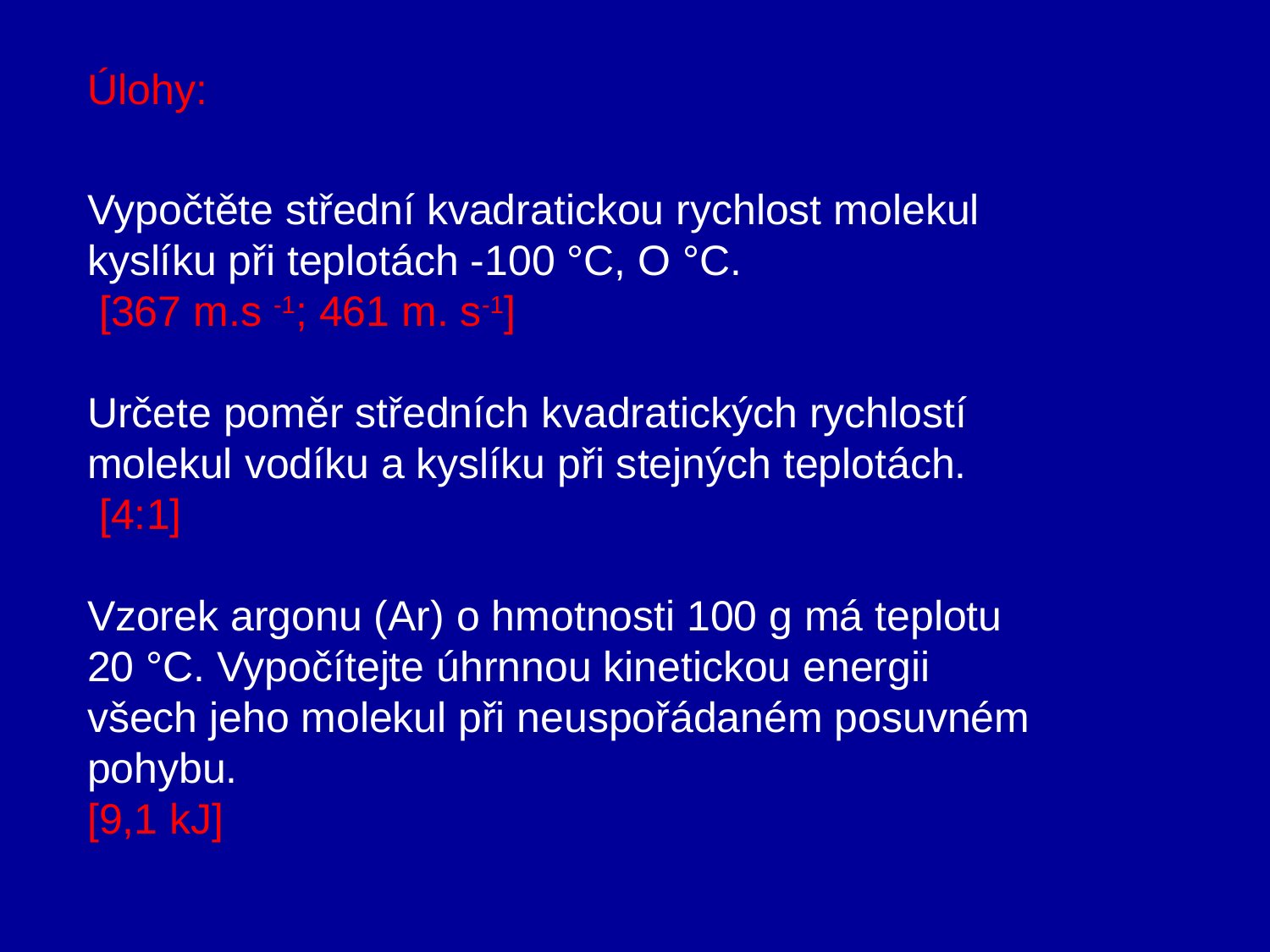

Úlohy:
Vypočtěte střední kvadratickou rychlost molekul kyslíku při teplotách -100 °C, O °C.
 [367 m.s -1; 461 m. s-1]

Určete poměr středních kvadratických rychlostí molekul vodíku a kyslíku při stejných teplotách.
 [4:1]

Vzorek argonu (Ar) o hmotnosti 100 g má teplotu 20 °C. Vypočítejte úhrnnou kinetickou energii všech jeho molekul při neuspořádaném posuvném pohybu.
[9,1 kJ]